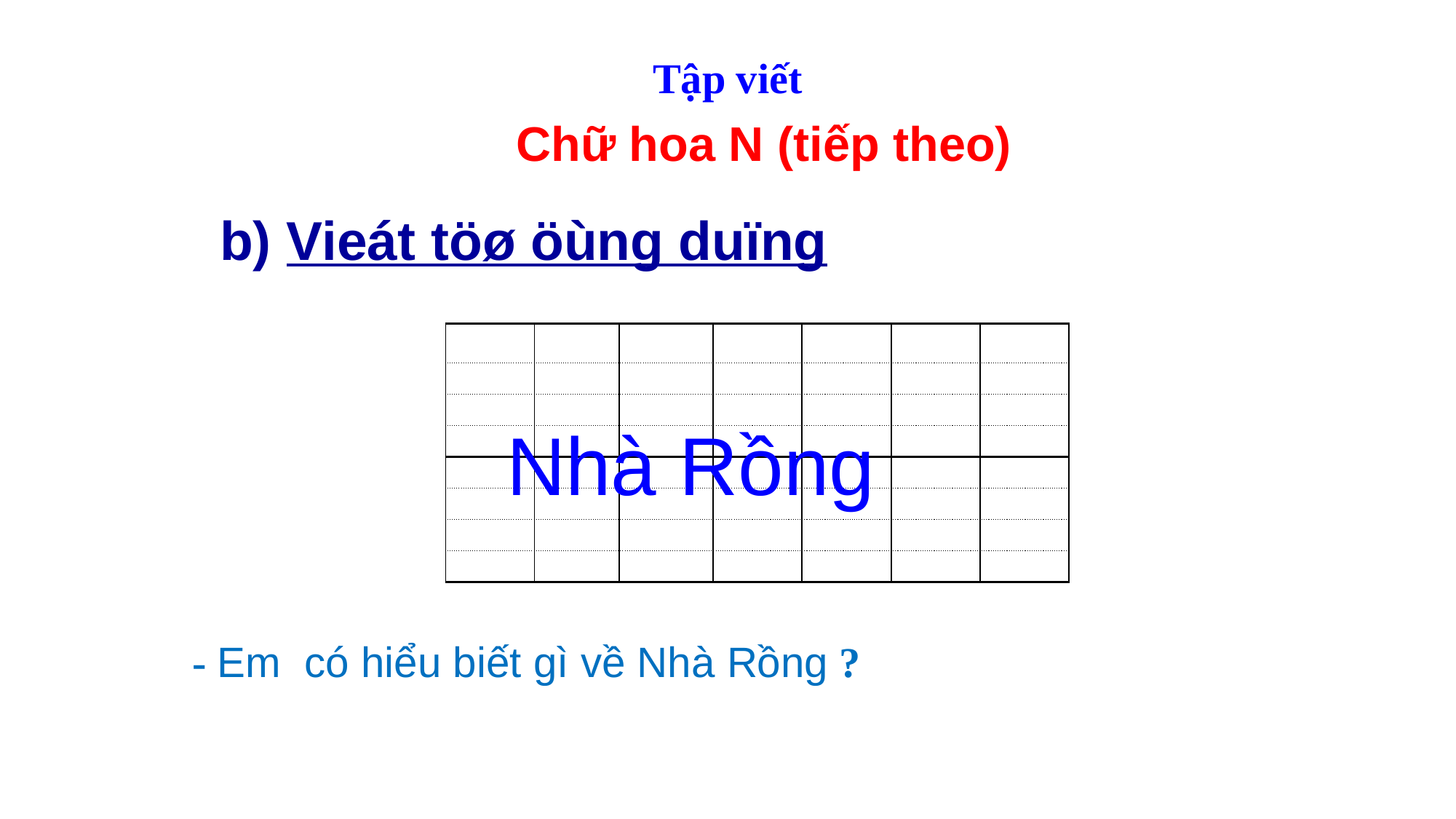

Tập viết
Chữ hoa N (tiếp theo)
b) Vieát töø öùng duïng
|  |  |  |  |  |  |  |
| --- | --- | --- | --- | --- | --- | --- |
|  |  |  |  |  |  |  |
|  |  |  |  |  |  |  |
|  |  |  |  |  |  |  |
|  |  |  |  |  |  |  |
|  |  |  |  |  |  |  |
|  |  |  |  |  |  |  |
|  |  |  |  |  |  |  |
 Nhà Rồng
- Em  có hiểu biết gì về Nhà Rồng ?